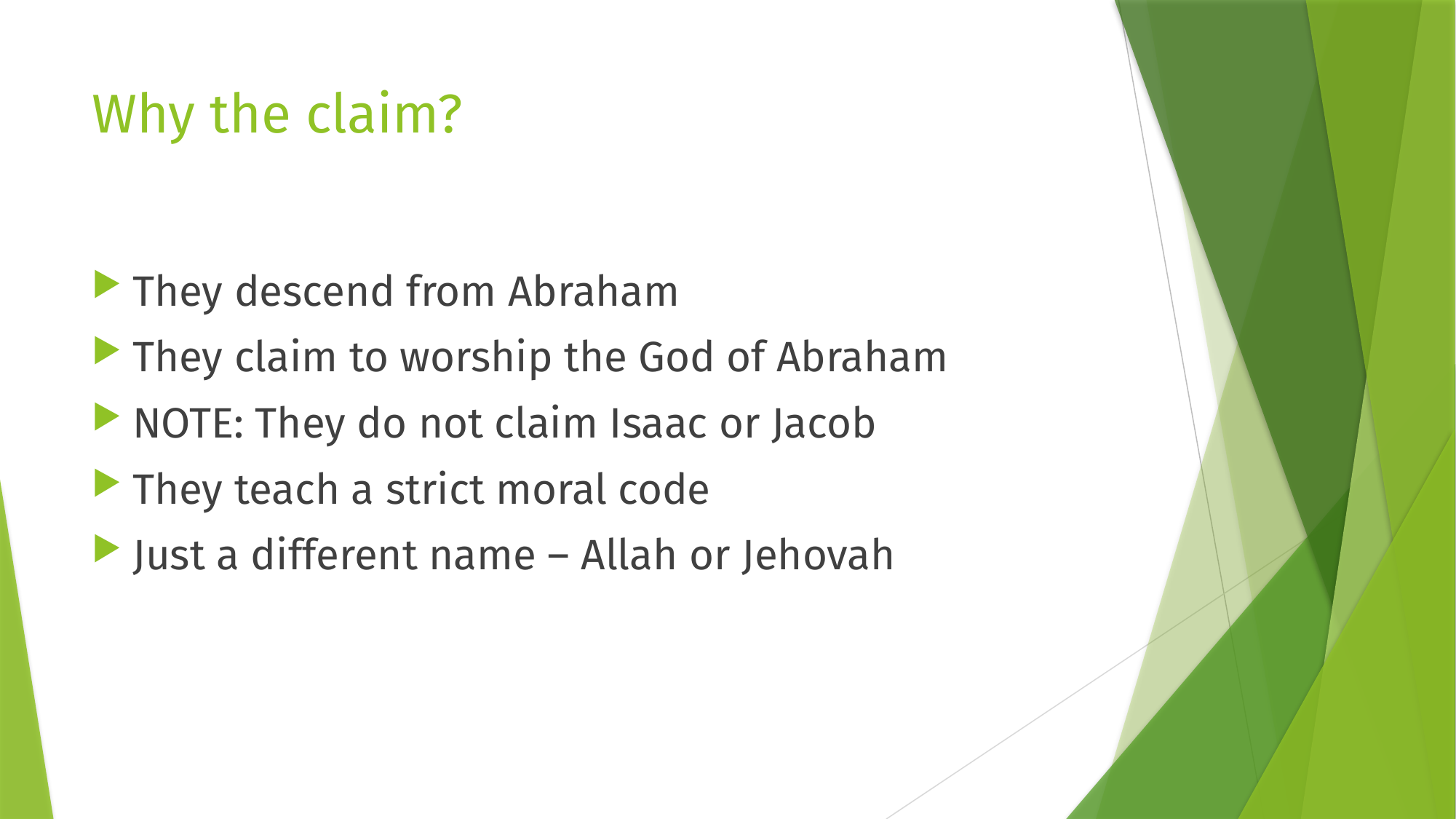

# Why the claim?
They descend from Abraham
They claim to worship the God of Abraham
NOTE: They do not claim Isaac or Jacob
They teach a strict moral code
Just a different name – Allah or Jehovah